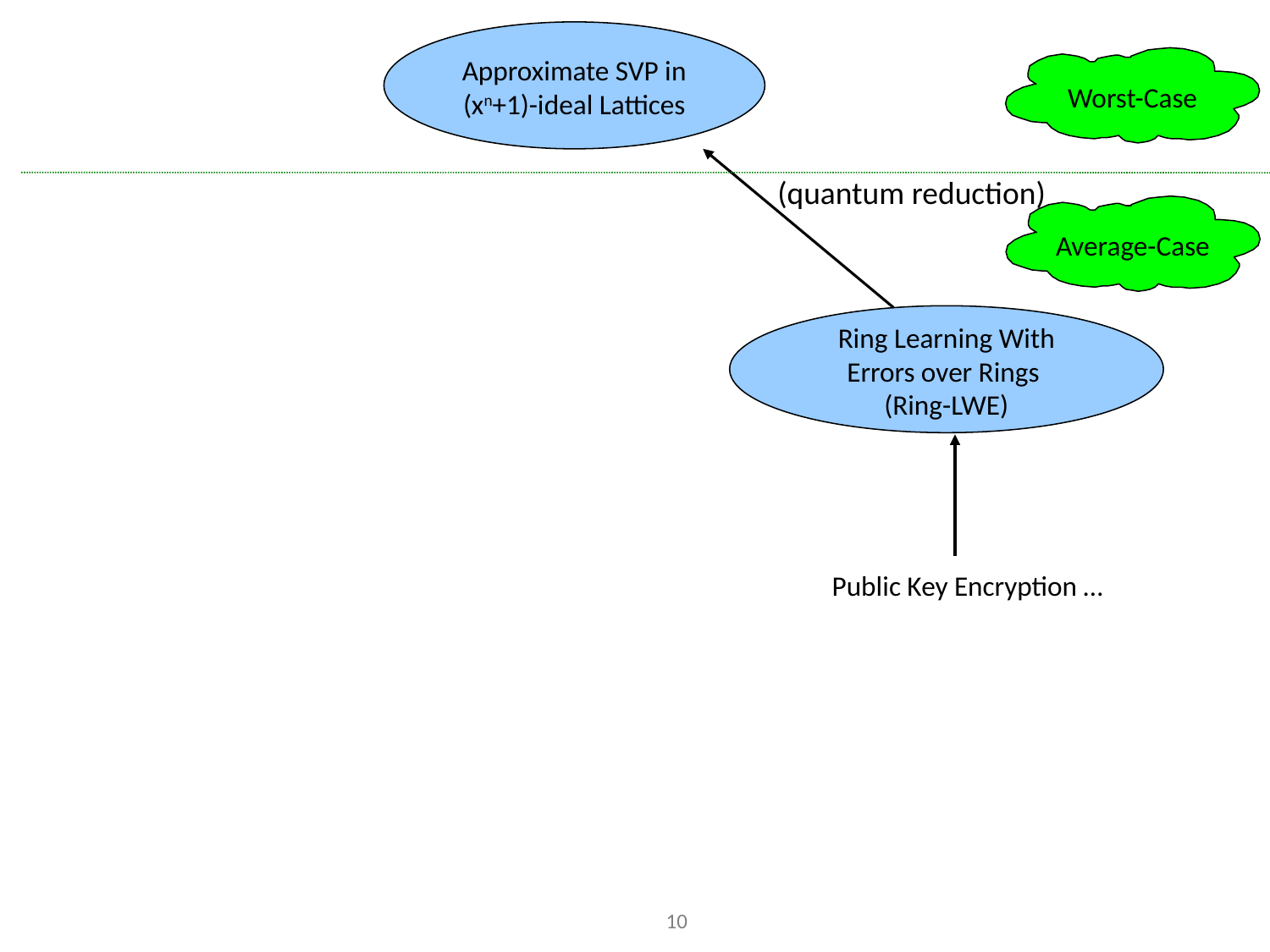

Approximate SVP in
(xn+1)-ideal Lattices
Worst-Case

(quantum reduction)

Average-Case
Ring Learning With Errors over Rings
(Ring-LWE)

Public Key Encryption …